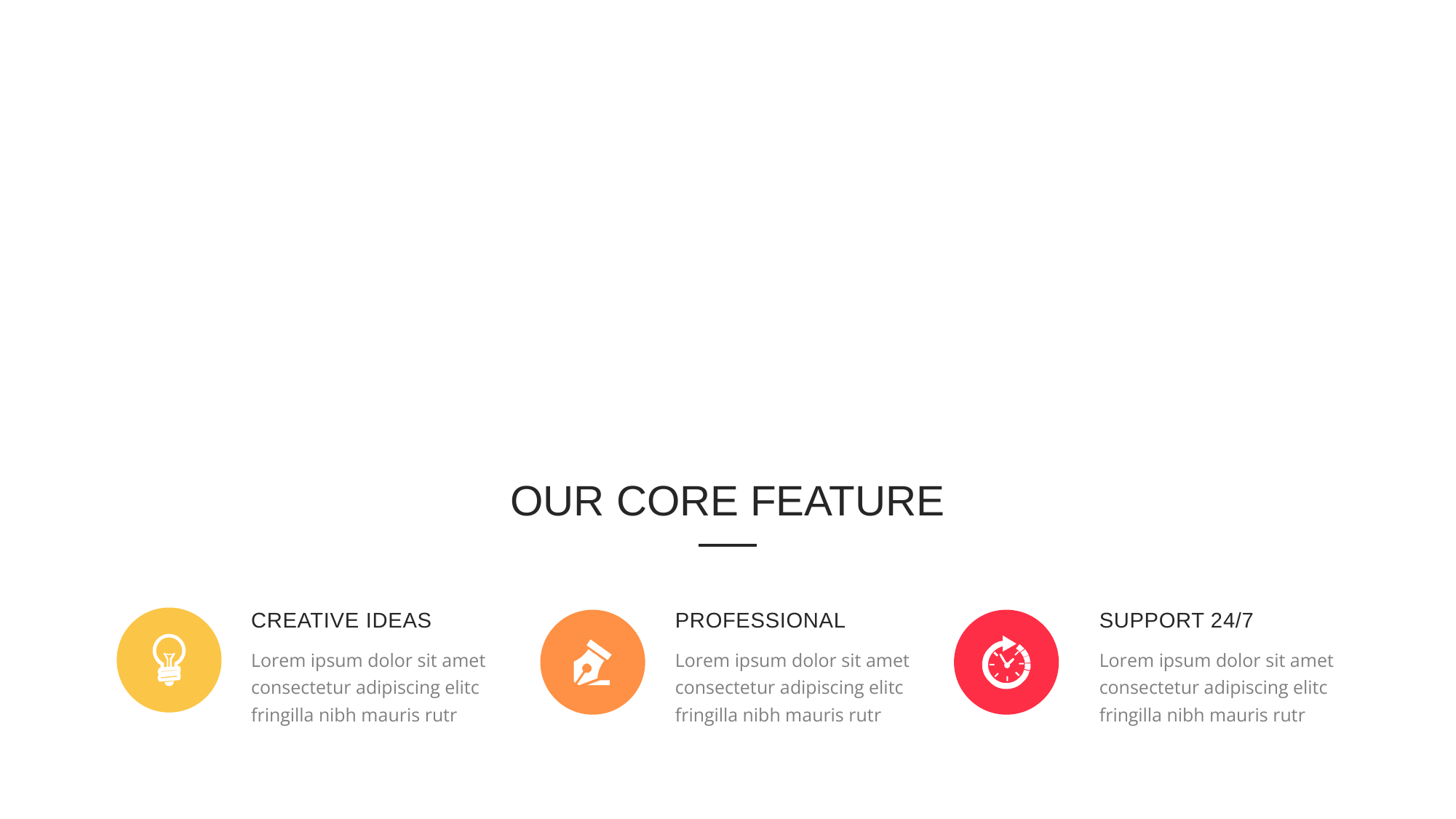

OUR CORE FEATURE
CREATIVE IDEAS
Lorem ipsum dolor sit amet
consectetur adipiscing elitc fringilla nibh mauris rutr

PROFESSIONAL
Lorem ipsum dolor sit amet
consectetur adipiscing elitc fringilla nibh mauris rutr

SUPPORT 24/7
Lorem ipsum dolor sit amet
consectetur adipiscing elitc fringilla nibh mauris rutr